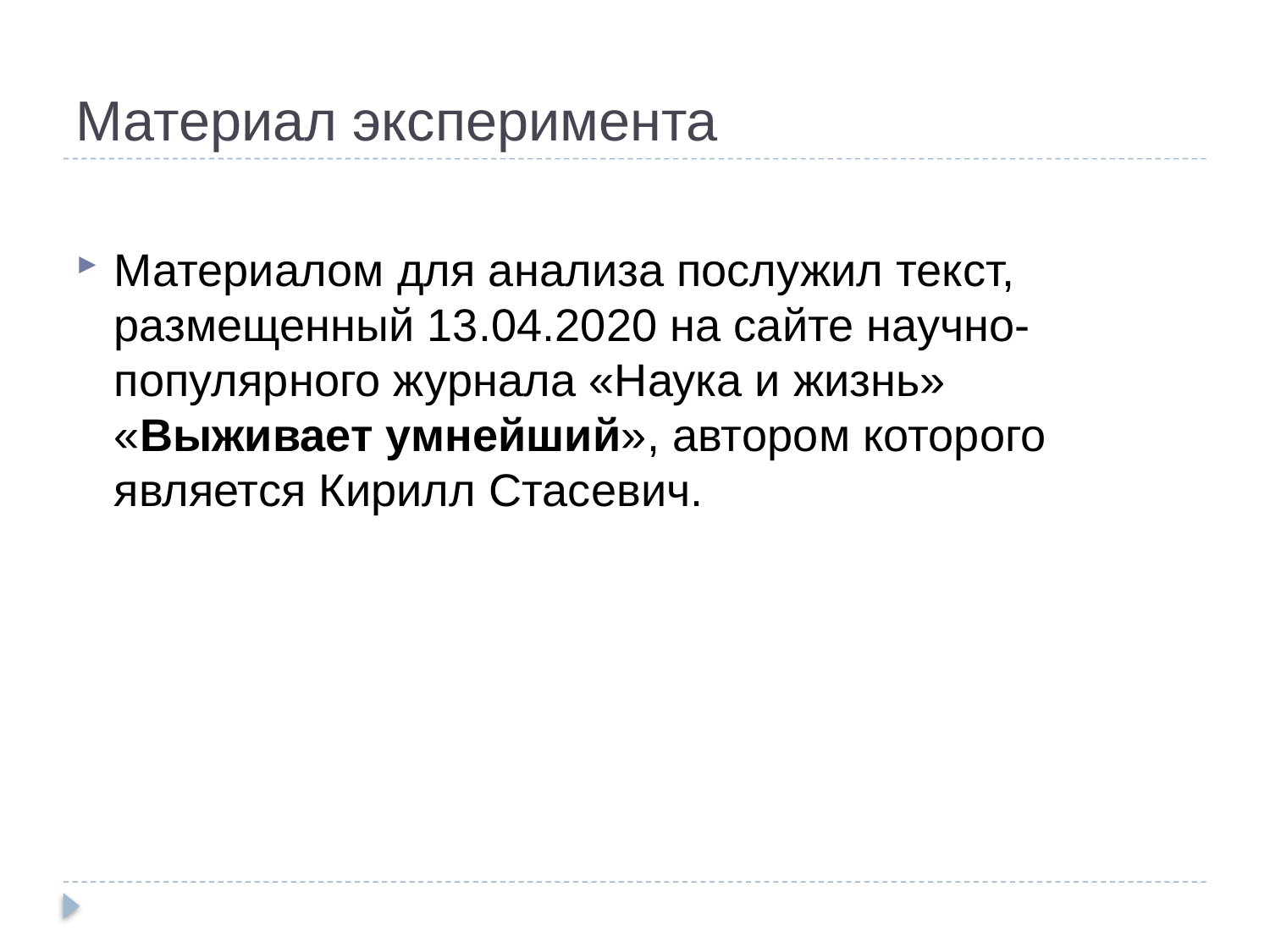

# Материал эксперимента

Материалом для анализа послужил текст, размещенный 13.04.2020 на сайте научно-популярного журнала «Наука и жизнь» «Выживает умнейший», автором которого является Кирилл Стасевич.